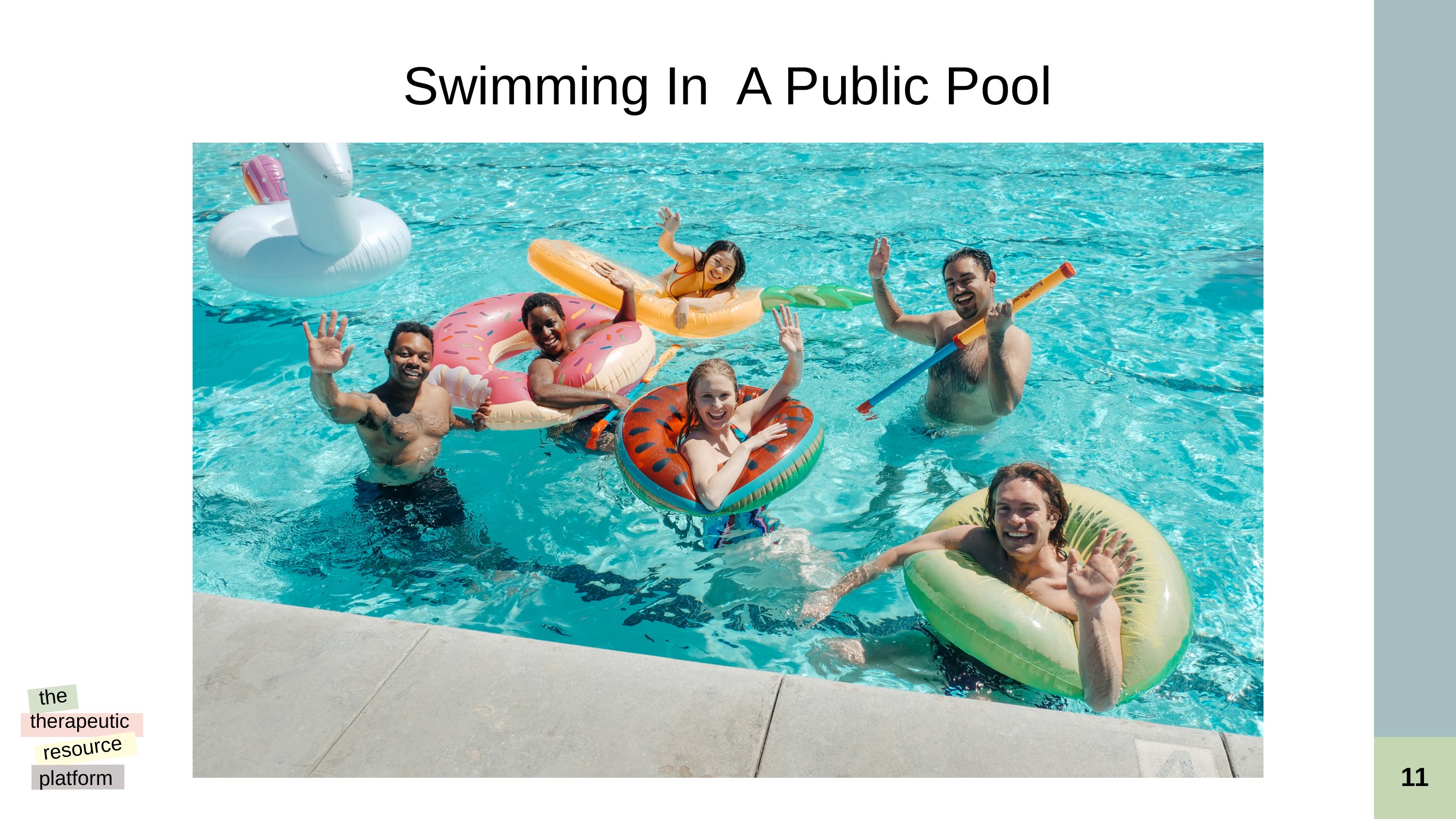

Swimming In  A Public Pool

the
therapeutic

resource
platform

@reallygreatsite

11